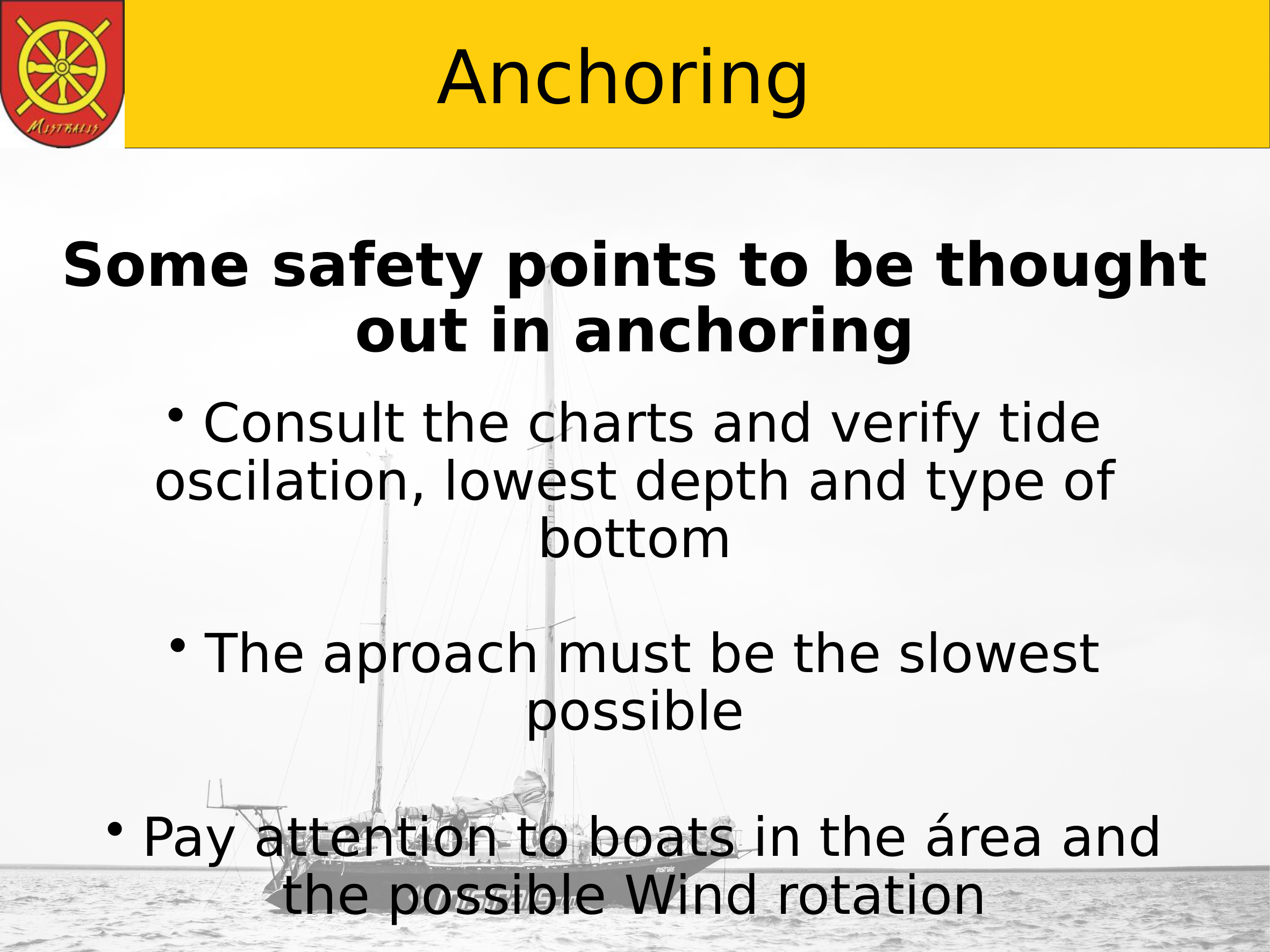

# Anchoring
Some safety points to be thought out in anchoring

 Consult the charts and verify tide oscilation, lowest depth and type of bottom

 The aproach must be the slowest possible

 Pay attention to boats in the área and the possible Wind rotation